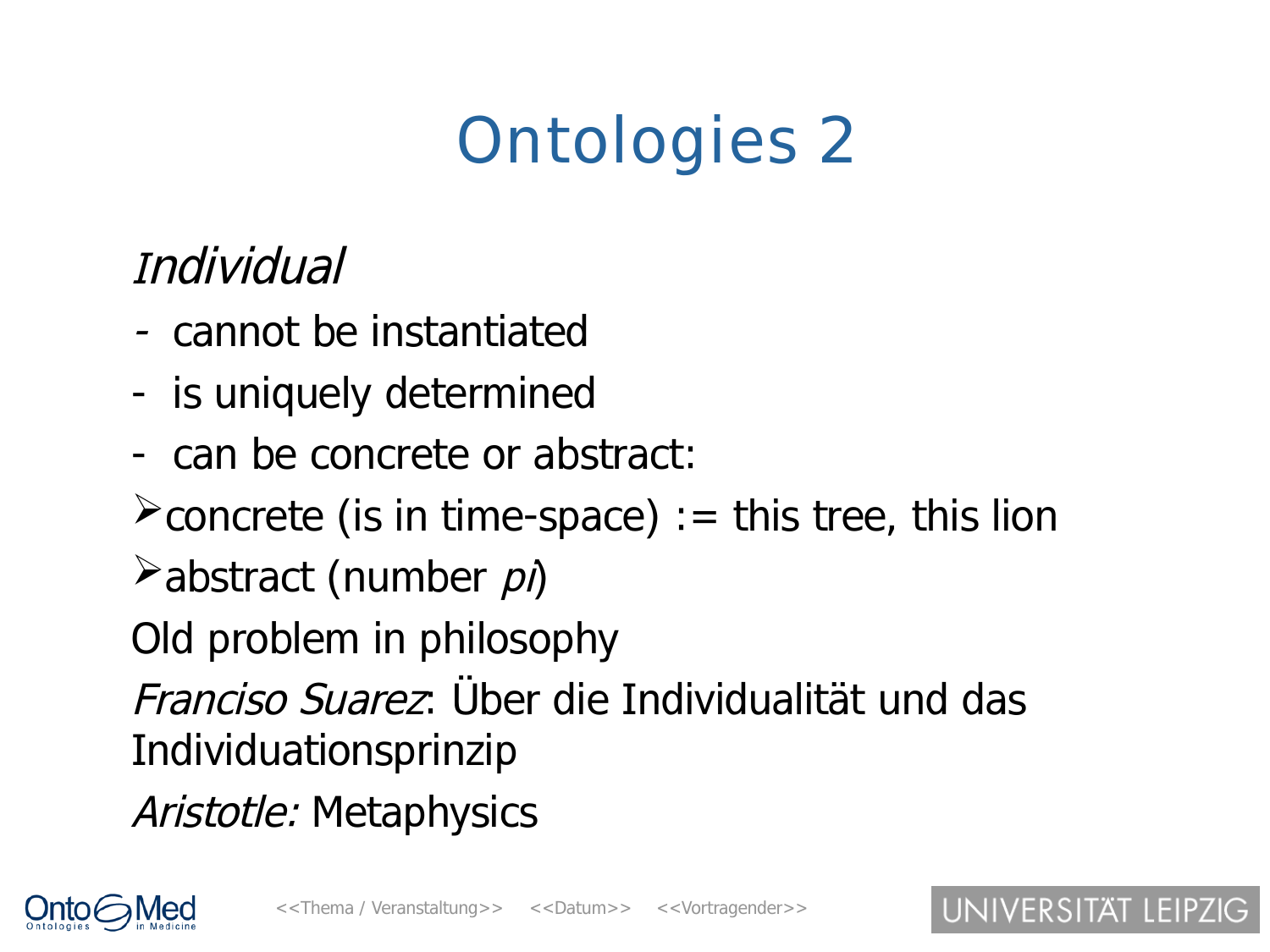

# Ontologies 2
Individual
-  cannot be instantiated
-  is uniquely determined
-  can be concrete or abstract:
concrete (is in time-space) := this tree, this lion
abstract (number pi)
Old problem in philosophy
Franciso Suarez: Über die Individualität und das Individuationsprinzip
Aristotle: Metaphysics
<<Thema / Veranstaltung>>	<<Datum>>	<<Vortragender>>